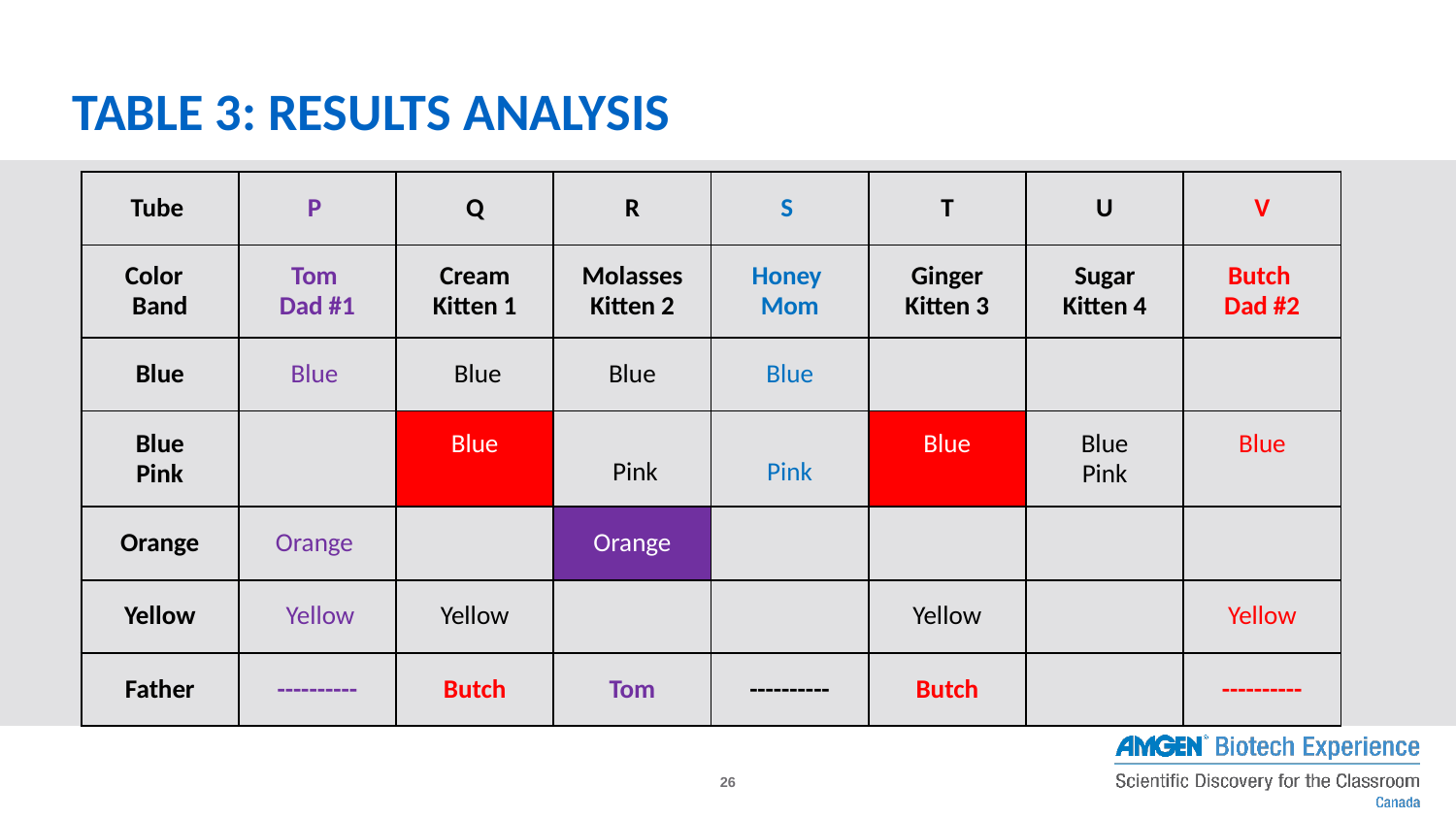

# TABLE 3: RESULTS ANALYSIS
| Tube | P | Q | R | S | T | U | V |
| --- | --- | --- | --- | --- | --- | --- | --- |
| Color Band | Tom Dad #1 | Cream Kitten 1 | Molasses Kitten 2 | Honey Mom | Ginger Kitten 3 | Sugar Kitten 4 | Butch Dad #2 |
| Blue | Blue | Blue | Blue | Blue |  |  |  |
| Blue Pink |  | Blue | Pink | Pink | Blue | Blue Pink | Blue |
| Orange | Orange |  | Orange |  |  |  |  |
| Yellow | Yellow | Yellow |  |  | Yellow |  | Yellow |
| Father | ---------- | Butch | Tom | ---------- | Butch |  | ---------- |